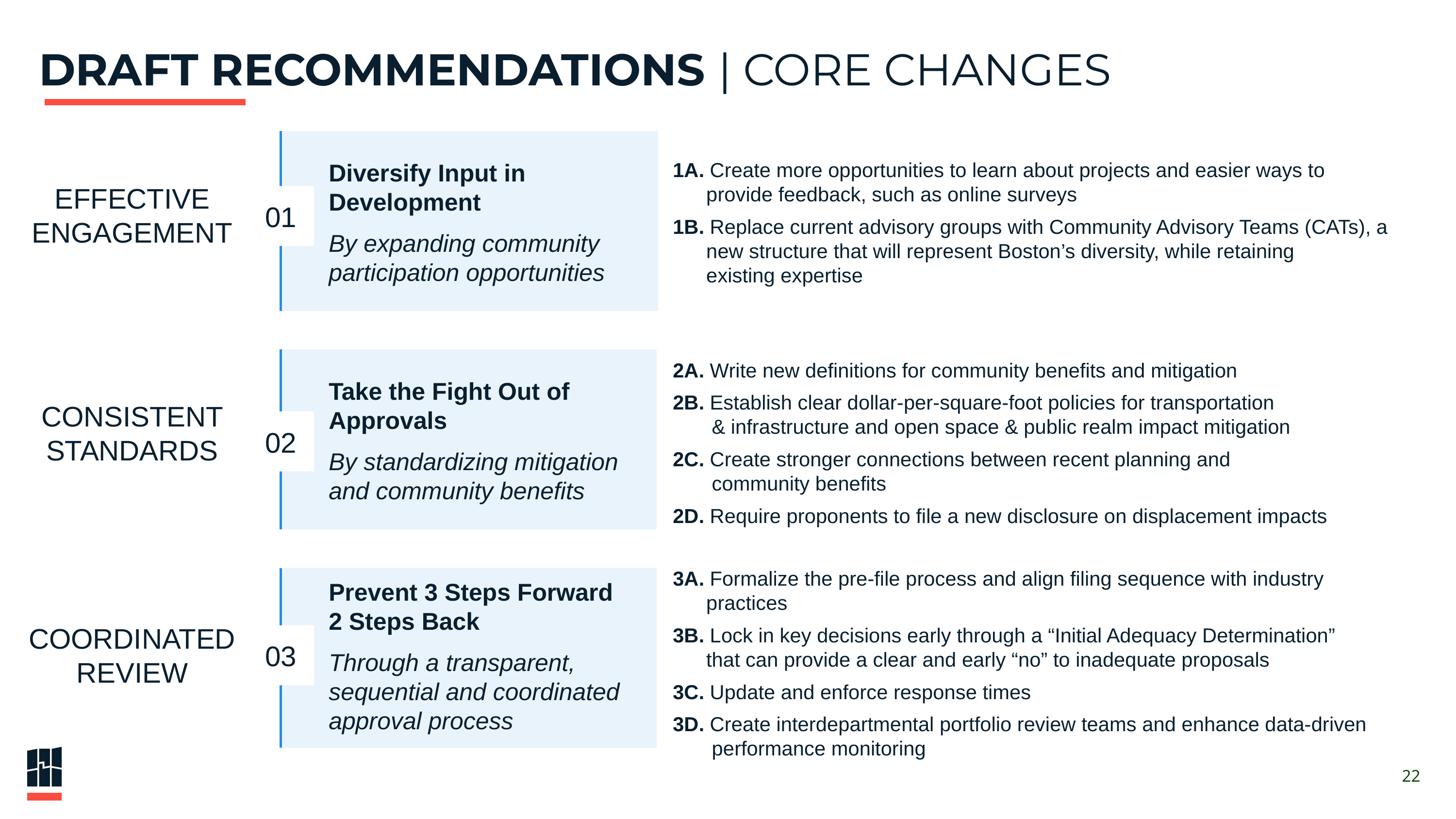

# DRAFT RECOMMENDATIONS | CORE CHANGES

Diversify Input in Development
By expanding community participation opportunities
1A. Create more opportunities to learn about projects and easier ways to
      provide feedback, such as online surveys
1B. Replace current advisory groups with Community Advisory Teams (CATs), a
      new structure that will represent Boston’s diversity, while retaining
      existing expertise
EFFECTIVE
ENGAGEMENT
01
2A. Write new definitions for community benefits and mitigation
2B. Establish clear dollar-per-square-foot policies for transportation
       & infrastructure and open space & public realm impact mitigation
2C. Create stronger connections between recent planning and
       community benefits
2D. Require proponents to file a new disclosure on displacement impacts

Take the Fight Out of Approvals
By standardizing mitigation
and community benefits
CONSISTENT STANDARDS
02

3A. Formalize the pre-file process and align filing sequence with industry
      practices
3B. Lock in key decisions early through a “Initial Adequacy Determination”
      that can provide a clear and early “no” to inadequate proposals
3C. Update and enforce response times
3D. Create interdepartmental portfolio review teams and enhance data-driven
       performance monitoring
Prevent 3 Steps Forward
2 Steps Back
Through a transparent, sequential and coordinated approval process
COORDINATED REVIEW
03